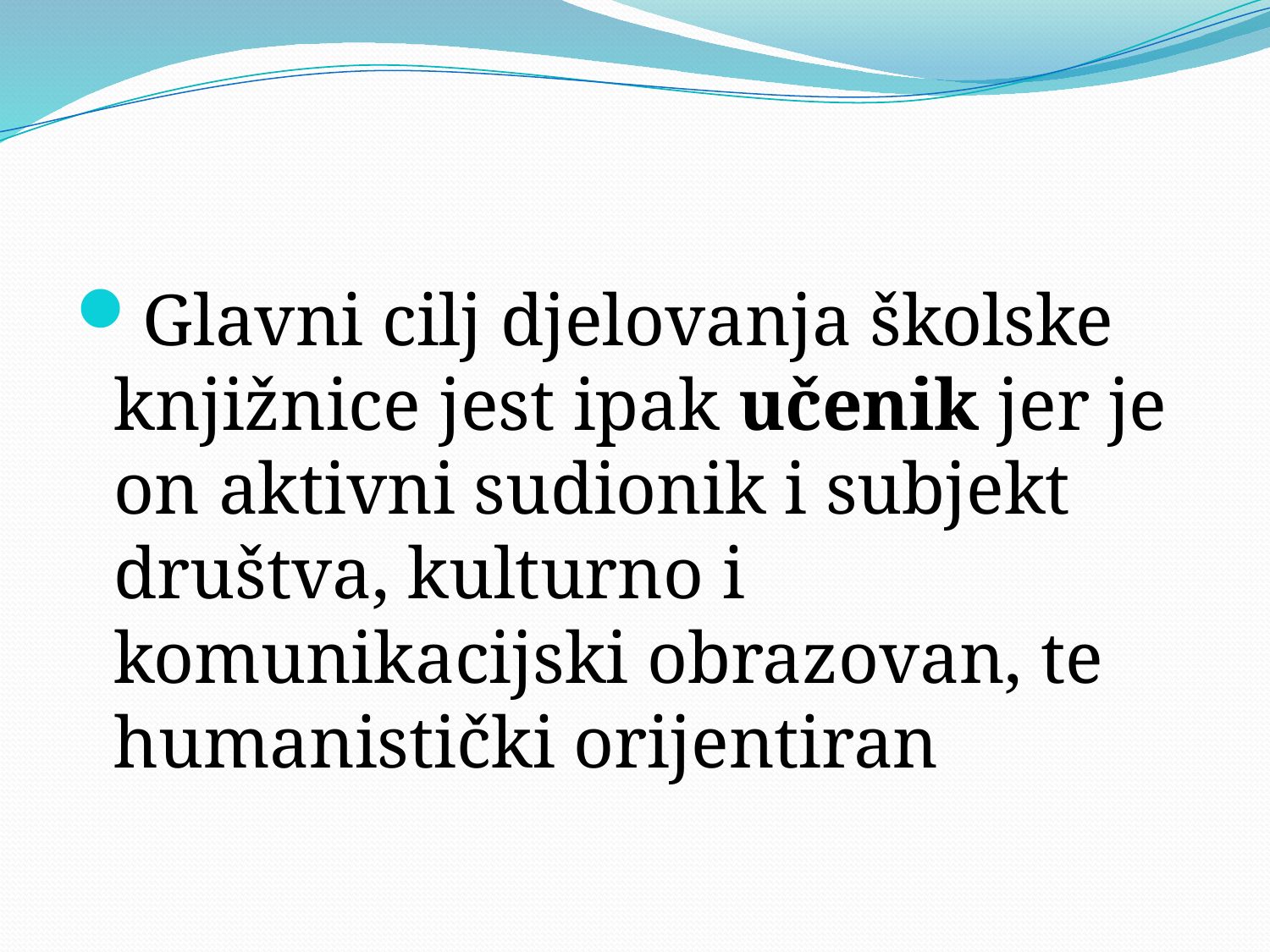

#
Glavni cilj djelovanja školske knjižnice jest ipak učenik jer je on aktivni sudionik i subjekt društva, kulturno i komunikacijski obrazovan, te humanistički orijentiran